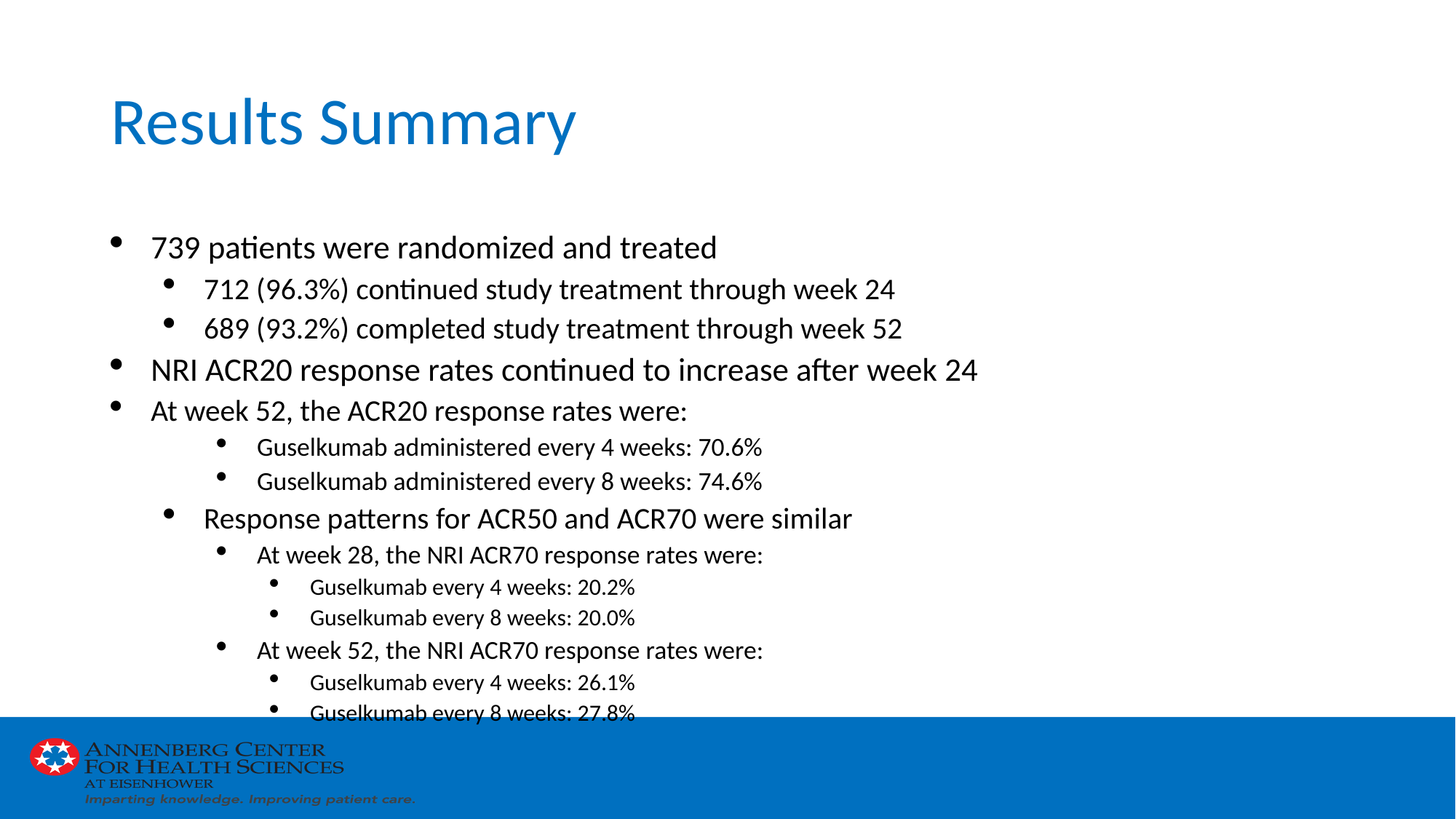

# Results Summary
739 patients were randomized and treated
712 (96.3%) continued study treatment through week 24
689 (93.2%) completed study treatment through week 52
NRI ACR20 response rates continued to increase after week 24
At week 52, the ACR20 response rates were:
Guselkumab administered every 4 weeks: 70.6%
Guselkumab administered every 8 weeks: 74.6%
Response patterns for ACR50 and ACR70 were similar
At week 28, the NRI ACR70 response rates were:
Guselkumab every 4 weeks: 20.2%
Guselkumab every 8 weeks: 20.0%
At week 52, the NRI ACR70 response rates were:
Guselkumab every 4 weeks: 26.1%
Guselkumab every 8 weeks: 27.8%